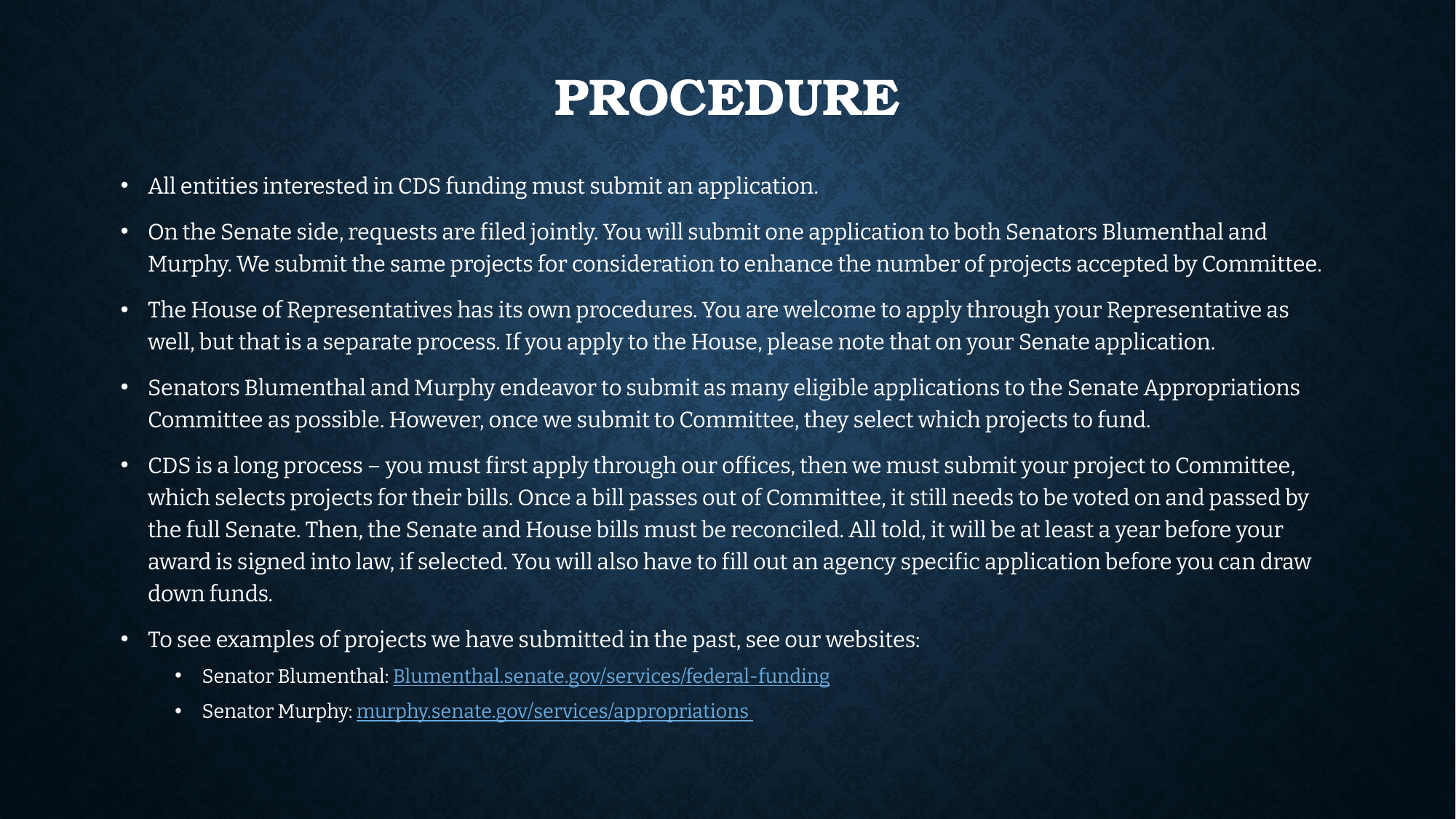

# Procedure
All entities interested in CDS funding must submit an application.
On the Senate side, requests are filed jointly. You will submit one application to both Senators Blumenthal and Murphy. We submit the same projects for consideration to enhance the number of projects accepted by Committee.
The House of Representatives has its own procedures. You are welcome to apply through your Representative as well, but that is a separate process. If you apply to the House, please note that on your Senate application.
Senators Blumenthal and Murphy endeavor to submit as many eligible applications to the Senate Appropriations Committee as possible. However, once we submit to Committee, they select which projects to fund.
CDS is a long process – you must first apply through our offices, then we must submit your project to Committee, which selects projects for their bills. Once a bill passes out of Committee, it still needs to be voted on and passed by the full Senate. Then, the Senate and House bills must be reconciled. All told, it will be at least a year before your award is signed into law, if selected. You will also have to fill out an agency specific application before you can draw down funds.
To see examples of projects we have submitted in the past, see our websites:
Senator Blumenthal: Blumenthal.senate.gov/services/federal-funding
Senator Murphy: murphy.senate.gov/services/appropriations